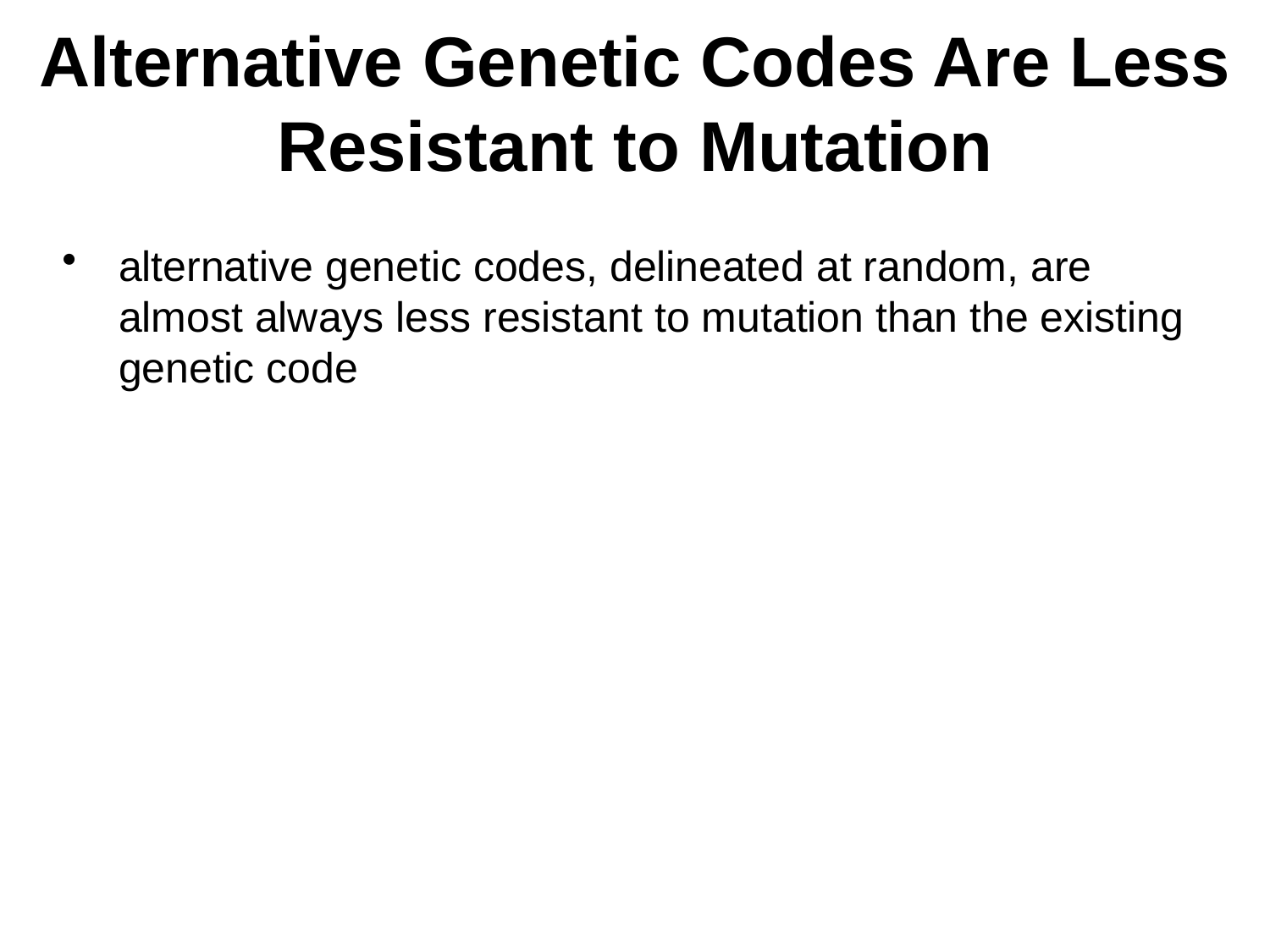

# Alternative Genetic Codes Are Less Resistant to Mutation
alternative genetic codes, delineated at random, are almost always less resistant to mutation than the existing genetic code